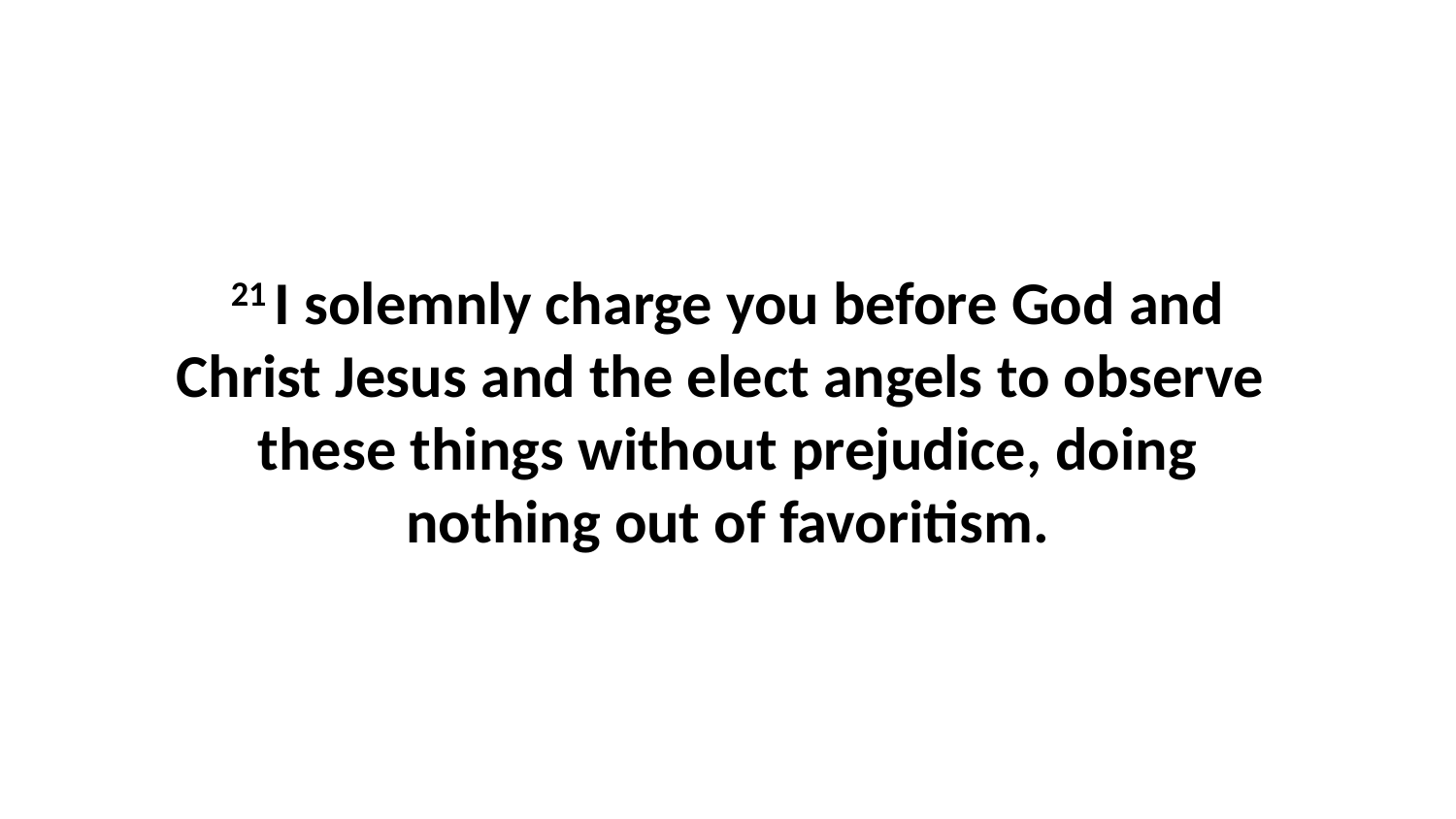

21 I solemnly charge you before God and Christ Jesus and the elect angels to observe  these things without prejudice, doing nothing out of favoritism.